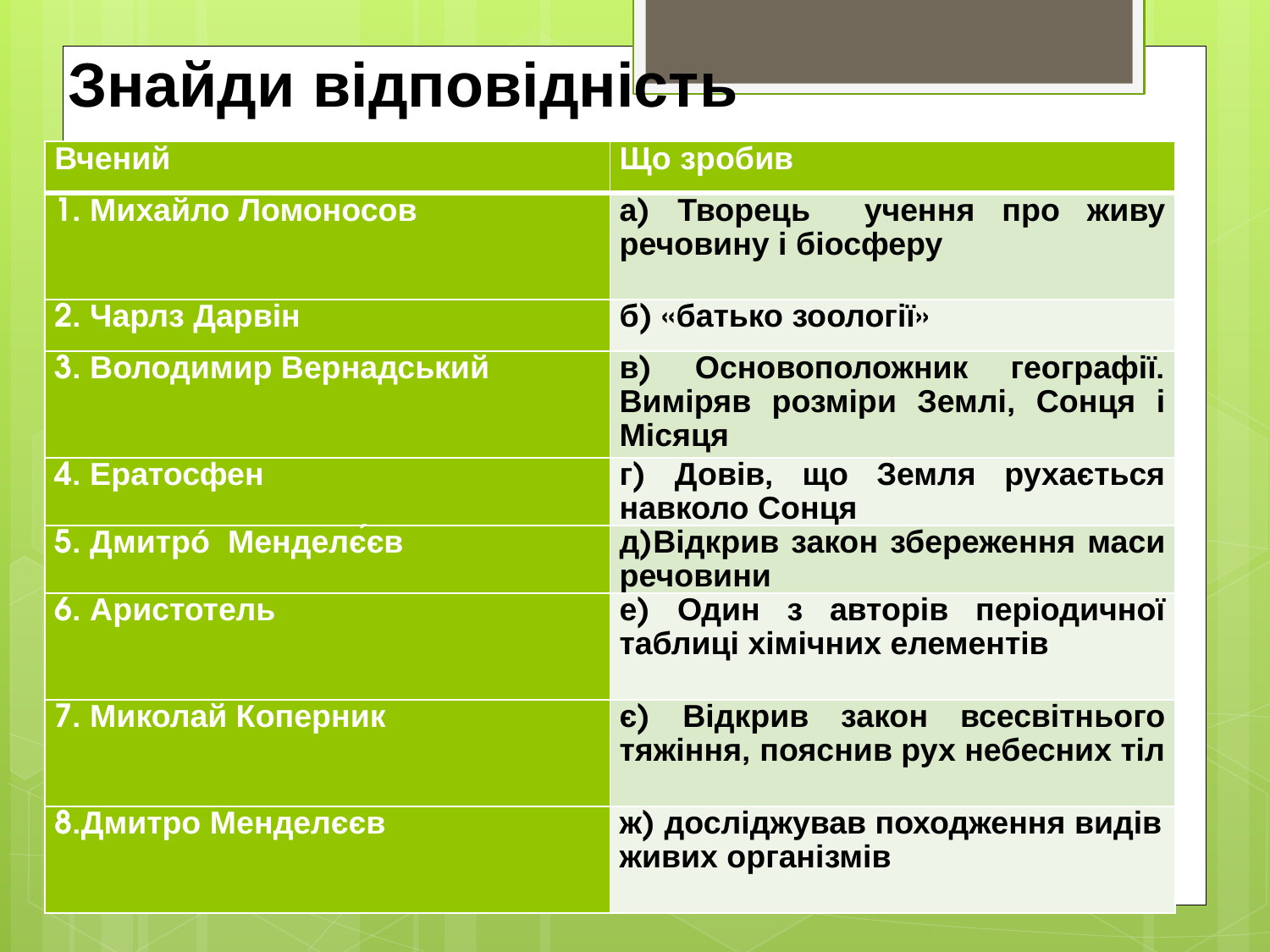

# Знайди відповідність
| Вчений | Що зробив |
| --- | --- |
| 1. Михайло Ломоносов | а) Творець учення про живу речовину і біосферу |
| 2. Чарлз Дарвін | б) «батько зоології» |
| 3. Володимир Вернадський | в) Основоположник географії. Виміряв розміри Землі, Сонця і Місяця |
| 4. Ератосфен | г) Довів, що Земля рухається навколо Сонця |
| 5. Дмитро́ Менделє́єв | д)Відкрив закон збереження маси речовини |
| 6. Аристотель | е) Один з авторів періодичної таблиці хімічних елементів |
| 7. Миколай Коперник | є) Відкрив закон всесвітнього тяжіння, пояснив рух небесних тіл |
| 8.Дмитро Менделєєв | ж) досліджував походження видів живих організмів |